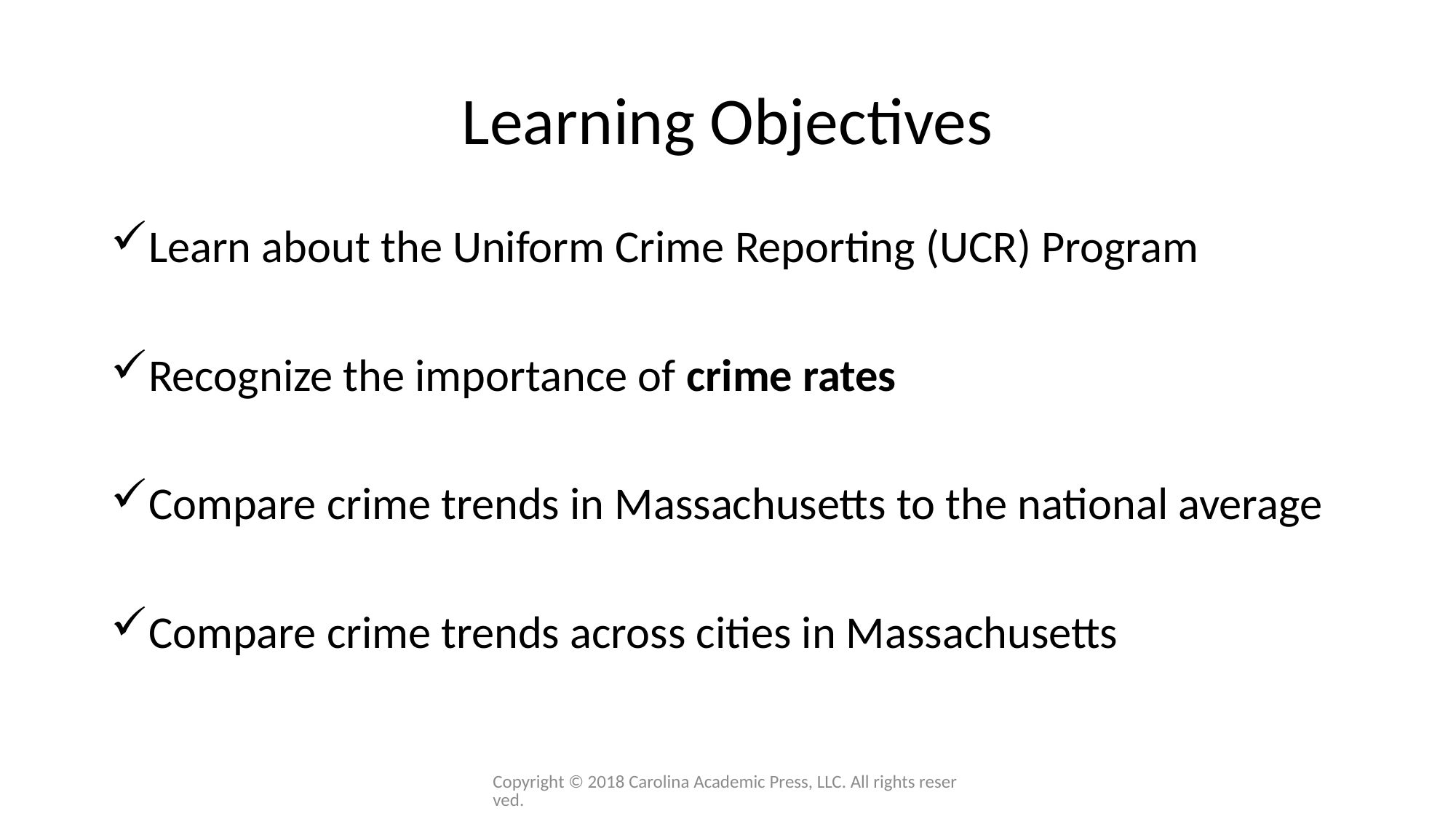

# Learning Objectives
Learn about the Uniform Crime Reporting (UCR) Program

Recognize the importance of crime rates

Compare crime trends in Massachusetts to the national average

Compare crime trends across cities in Massachusetts
Copyright © 2018 Carolina Academic Press, LLC. All rights reserved.